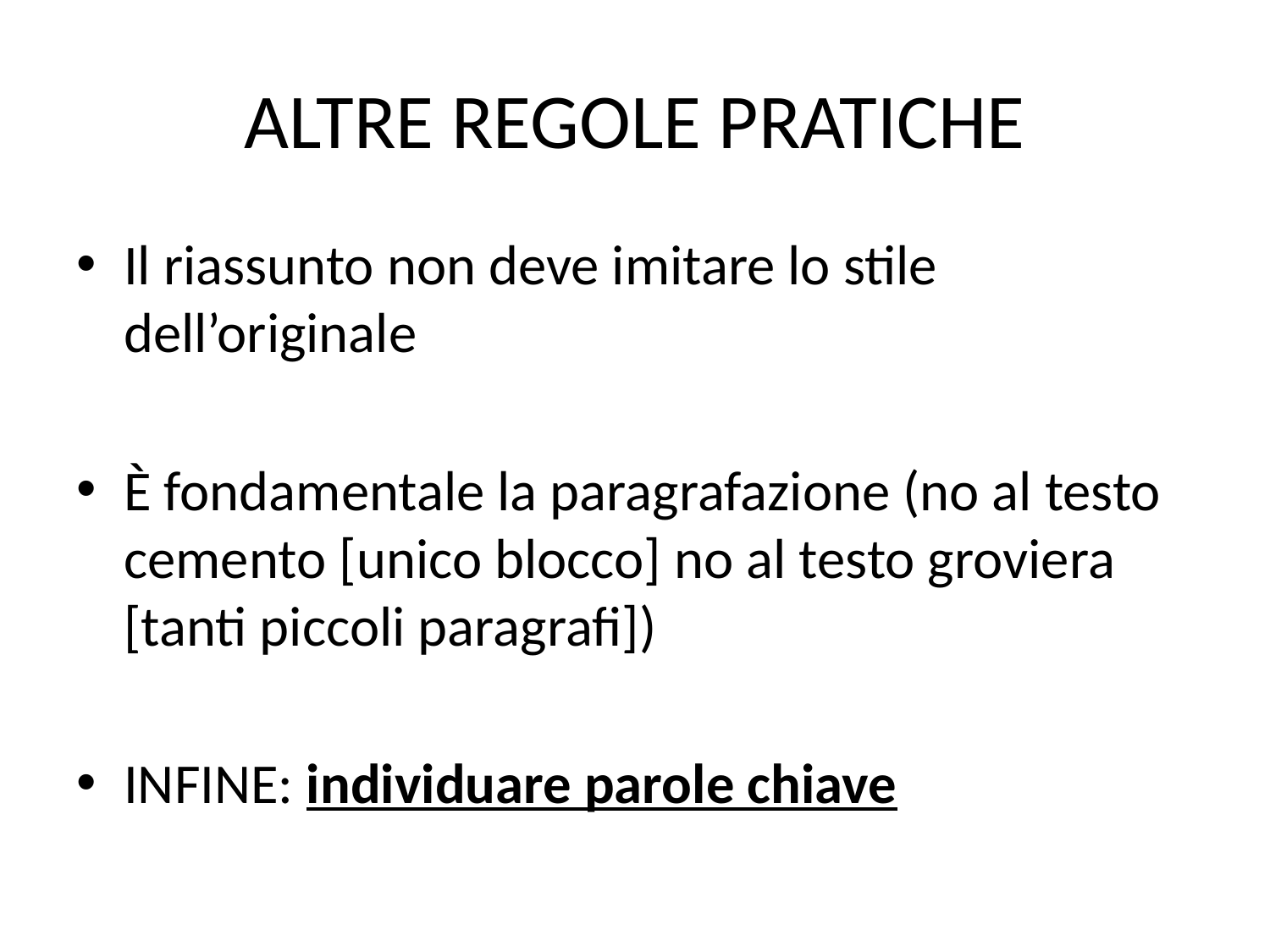

# ALTRE REGOLE PRATICHE
Il riassunto non deve imitare lo stile dell’originale

È fondamentale la paragrafazione (no al testo cemento [unico blocco] no al testo groviera [tanti piccoli paragrafi])

INFINE: individuare parole chiave